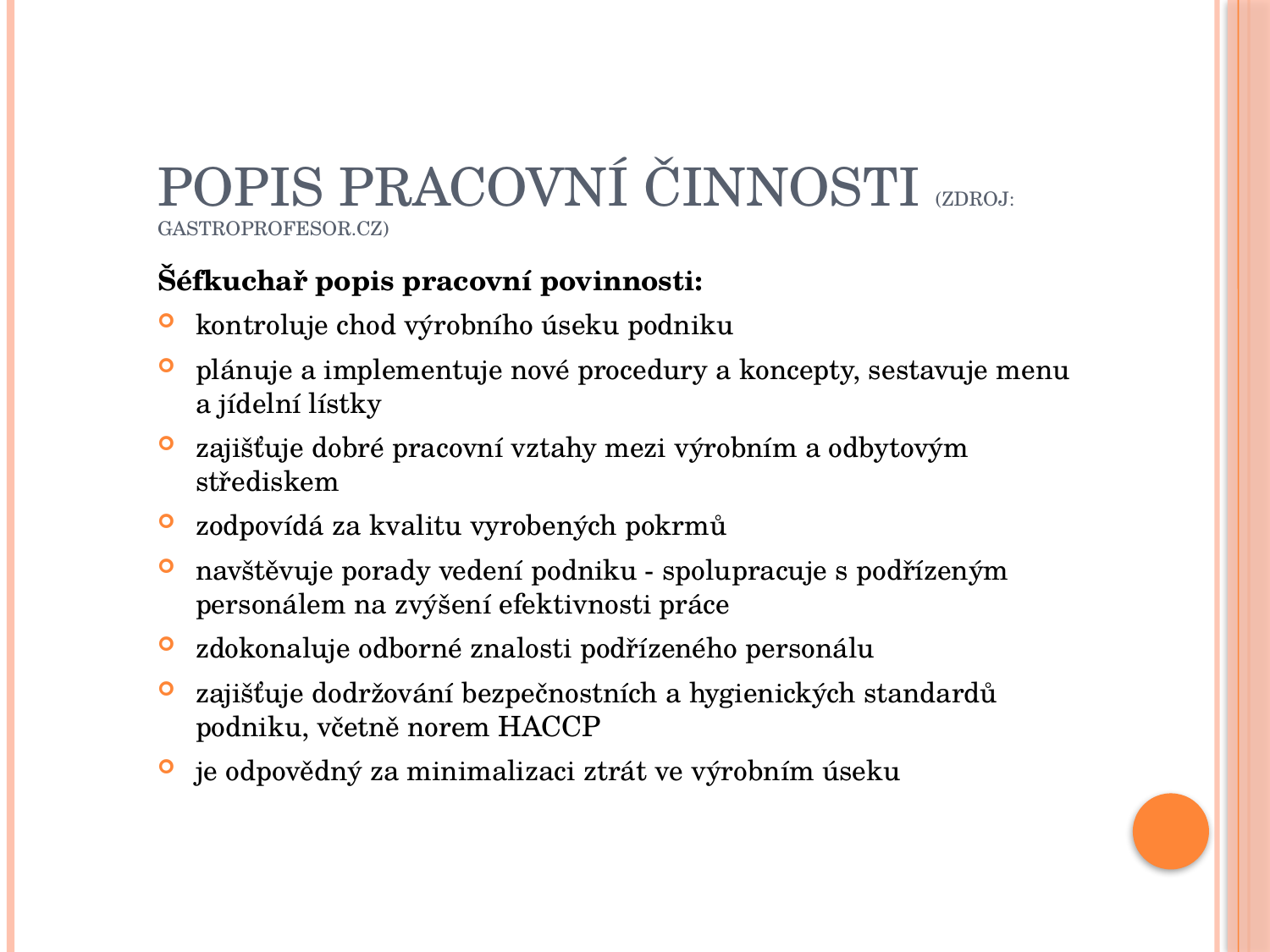

# Popis pracovní činnosti (zdroj: Gastroprofesor.cz)
Šéfkuchař popis pracovní povinnosti:
kontroluje chod výrobního úseku podniku
plánuje a implementuje nové procedury a koncepty, sestavuje menu a jídelní lístky
zajišťuje dobré pracovní vztahy mezi výrobním a odbytovým střediskem
zodpovídá za kvalitu vyrobených pokrmů
navštěvuje porady vedení podniku - spolupracuje s podřízeným personálem na zvýšení efektivnosti práce
zdokonaluje odborné znalosti podřízeného personálu
zajišťuje dodržování bezpečnostních a hygienických standardů podniku, včetně norem HACCP
je odpovědný za minimalizaci ztrát ve výrobním úseku